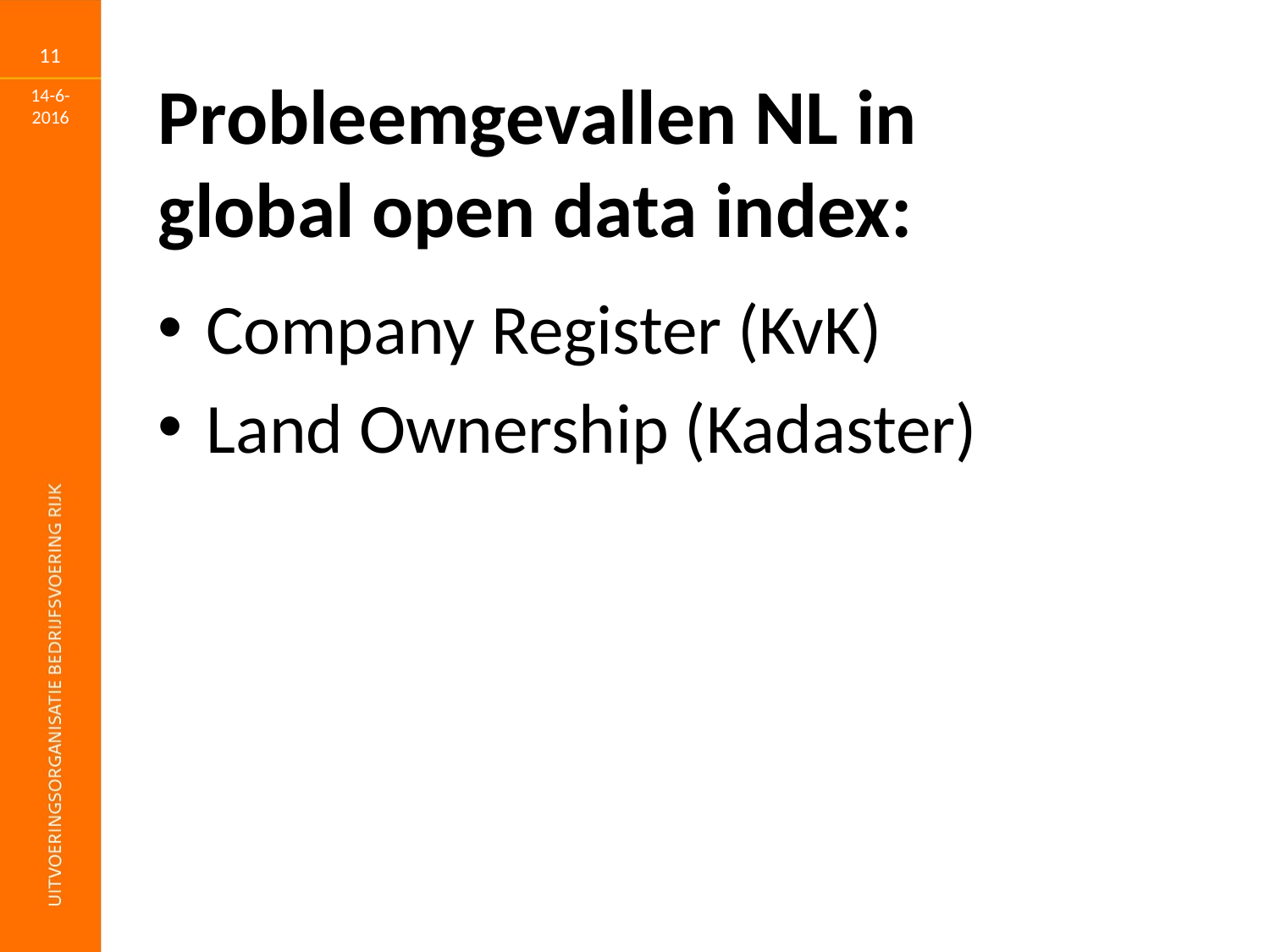

11
14-6-2016
# Probleemgevallen NL in global open data index:
Company Register (KvK)
Land Ownership (Kadaster)